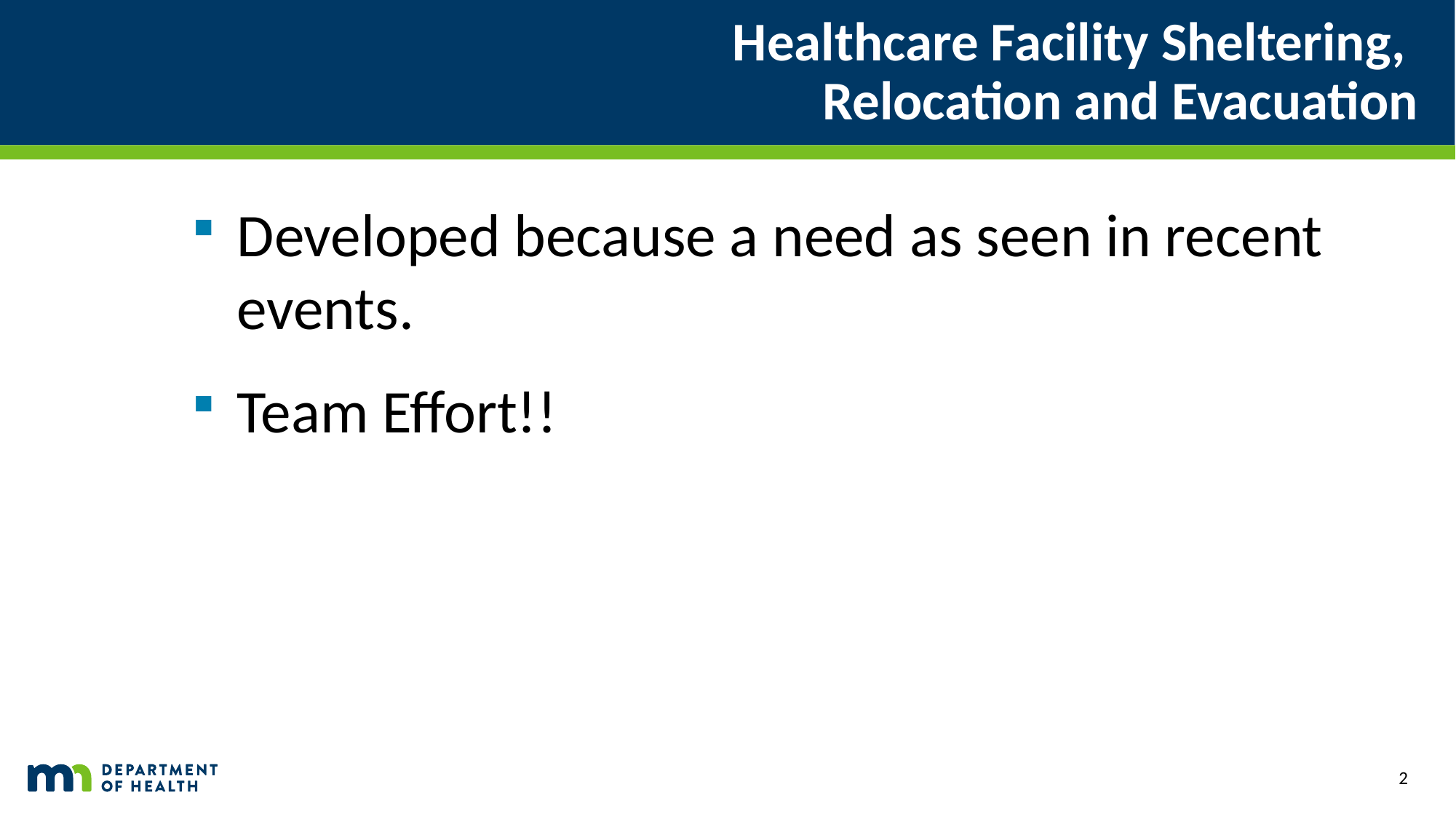

# Healthcare Facility Sheltering, Relocation and Evacuation
Developed because a need as seen in recent events.
Team Effort!!

2